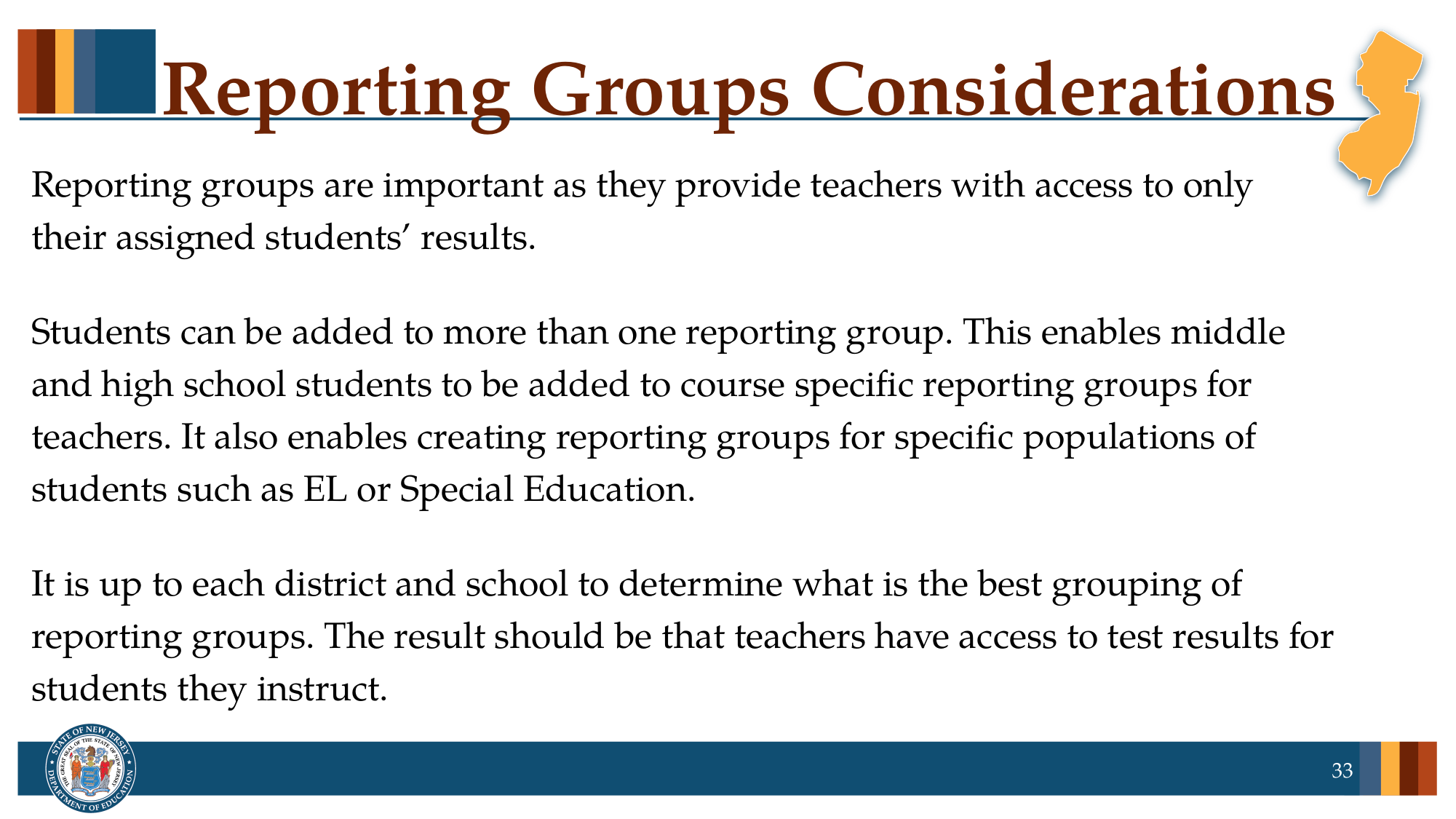

# Reporting Groups Considerations
Reporting groups are important as they provide teachers with access to only their assigned students’ results.
Students can be added to more than one reporting group. This enables middle and high school students to be added to course specific reporting groups for teachers. It also enables creating reporting groups for specific populations of students such as EL or Special Education.
It is up to each district and school to determine what is the best grouping of reporting groups. The result should be that teachers have access to test results for students they instruct.

33